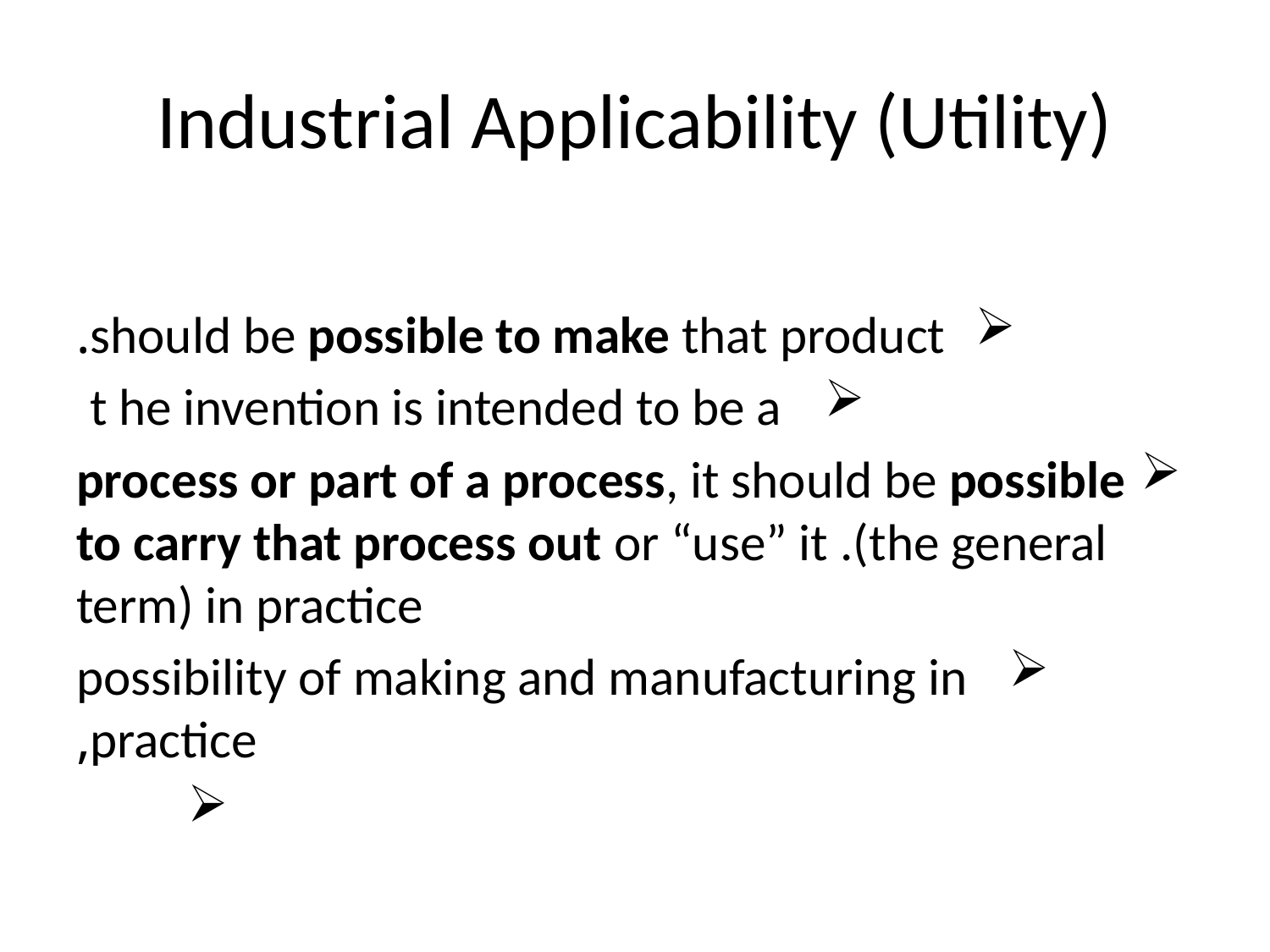

# Industrial Applicability (Utility)

should be possible to make that product.
t he invention is intended to be a
process or part of a process, it should be possible to carry that process out or “use” it .(the general term) in practice
 possibility of making and manufacturing in practice,